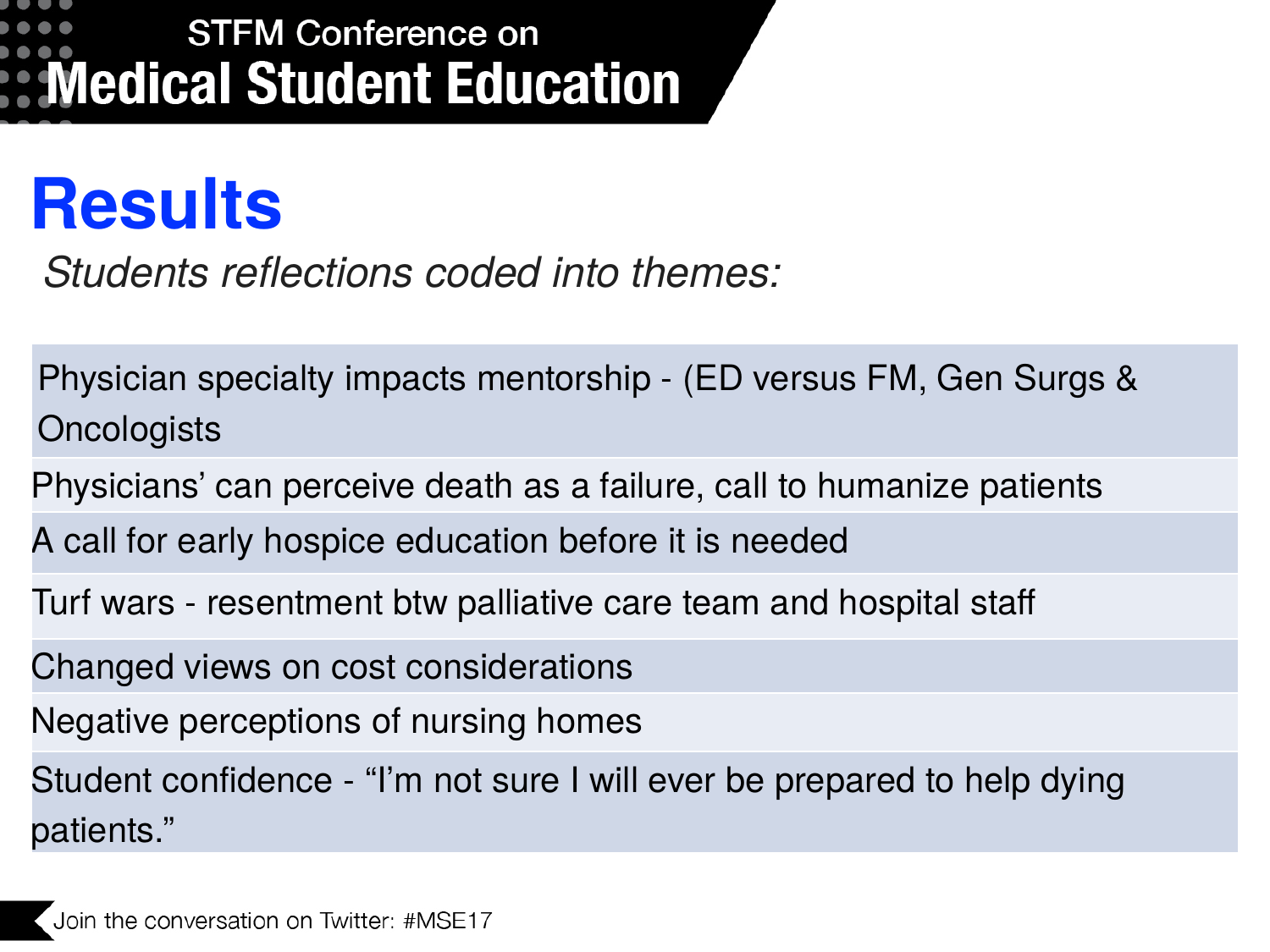

Results
Students reflections coded into themes:
| Physician specialty impacts mentorship - (ED versus FM, Gen Surgs & Oncologists |
| --- |
| Physicians’ can perceive death as a failure, call to humanize patients |
| A call for early hospice education before it is needed |
| Turf wars - resentment btw palliative care team and hospital staff |
| Changed views on cost considerations |
| Negative perceptions of nursing homes |
| Student confidence - “I’m not sure I will ever be prepared to help dying patients.” |